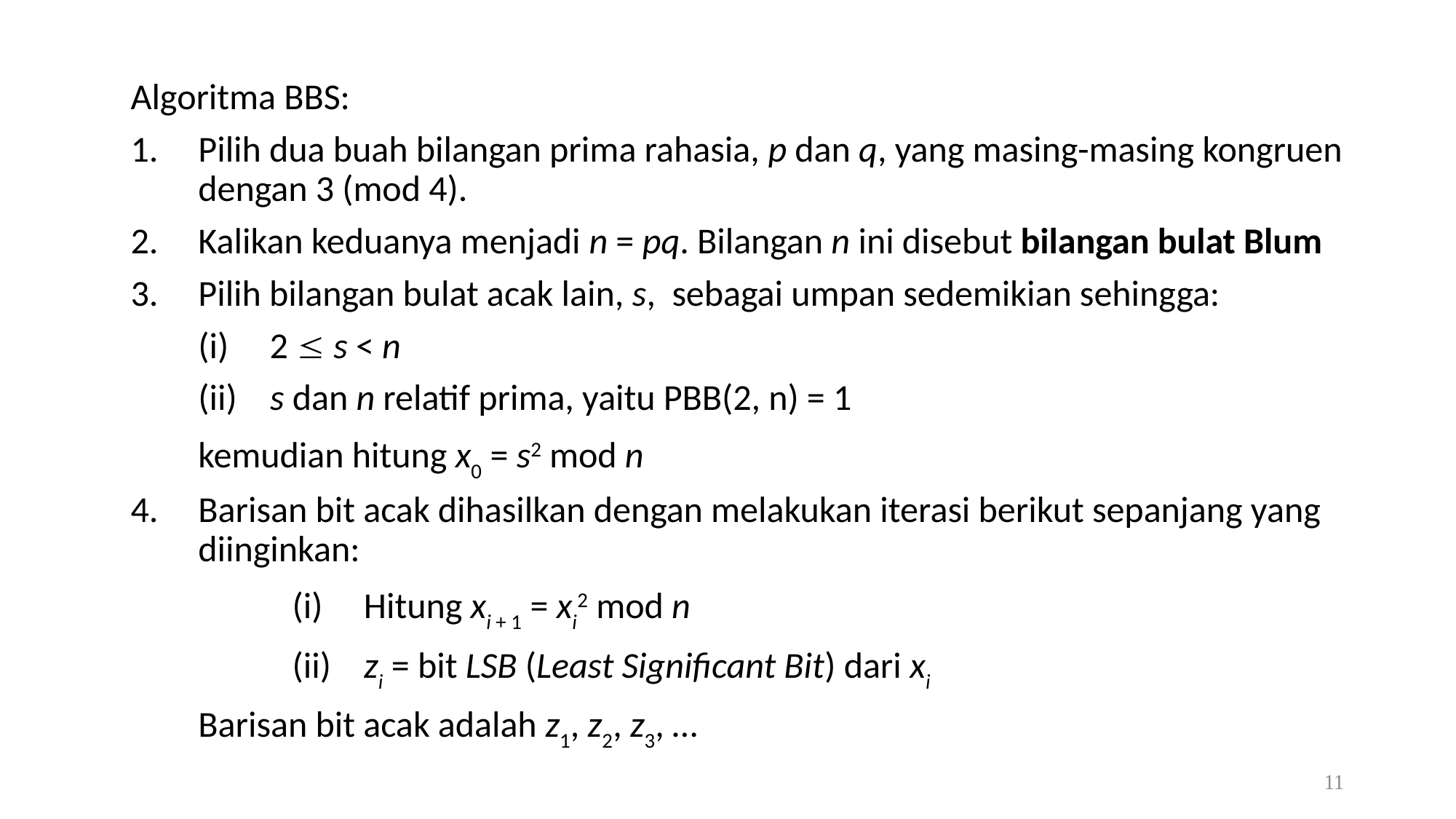

Algoritma BBS:
Pilih dua buah bilangan prima rahasia, p dan q, yang masing-masing kongruen dengan 3 (mod 4).
Kalikan keduanya menjadi n = pq. Bilangan n ini disebut bilangan bulat Blum
Pilih bilangan bulat acak lain, s,  sebagai umpan sedemikian sehingga:
		(i)     2 ≤ s < n
		(ii)    s dan n relatif prima, yaitu PBB(2, n) = 1
	kemudian hitung x0 = s2 mod n
Barisan bit acak dihasilkan dengan melakukan iterasi berikut sepanjang yang diinginkan:
	(i)     Hitung xi + 1 = xi2 mod n
	(ii)    zi = bit LSB (Least Significant Bit) dari xi
	Barisan bit acak adalah z1, z2, z3, …
11